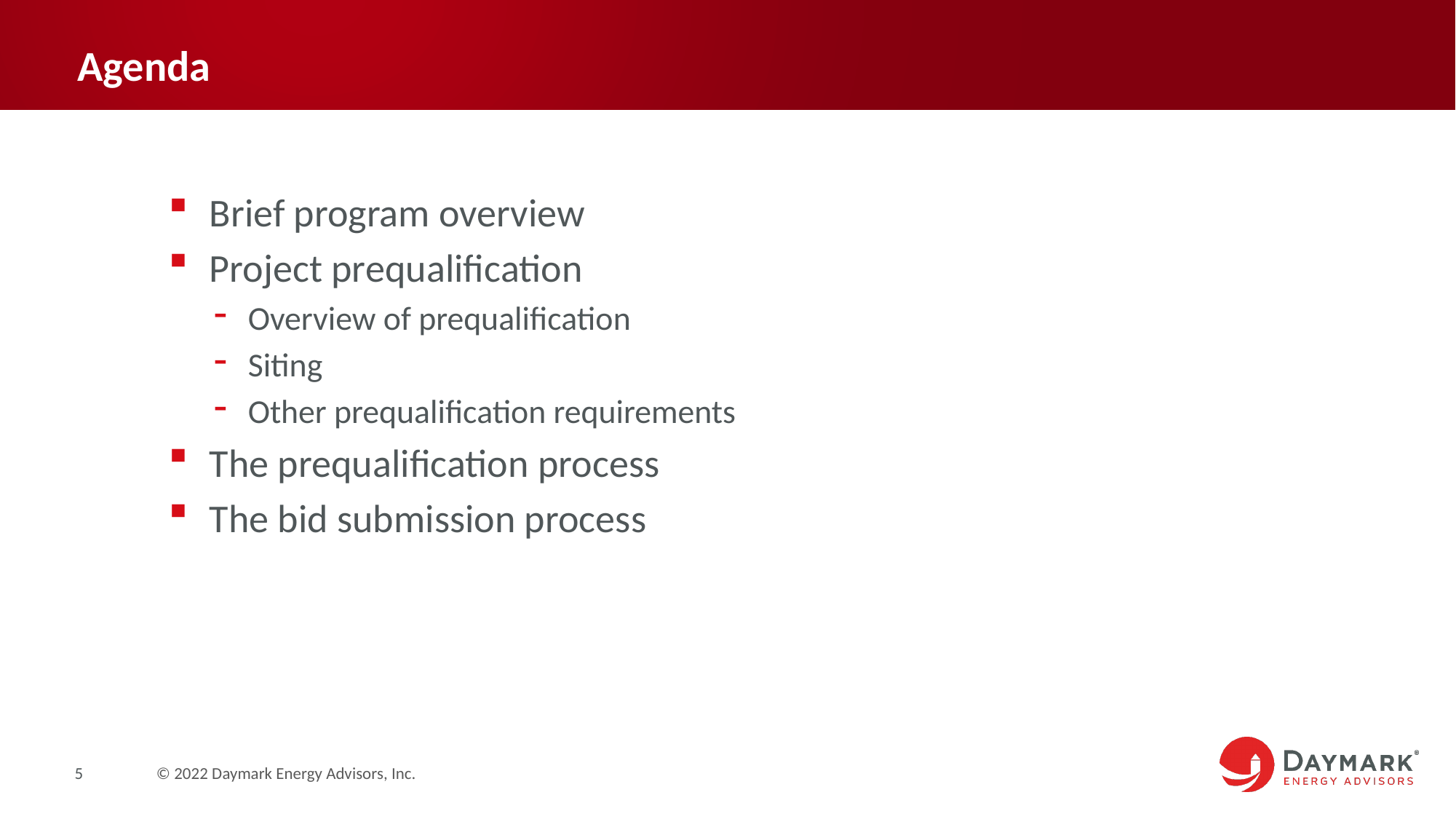

# Agenda
Brief program overview
Project prequalification
Overview of prequalification
Siting
Other prequalification requirements
The prequalification process
The bid submission process
5